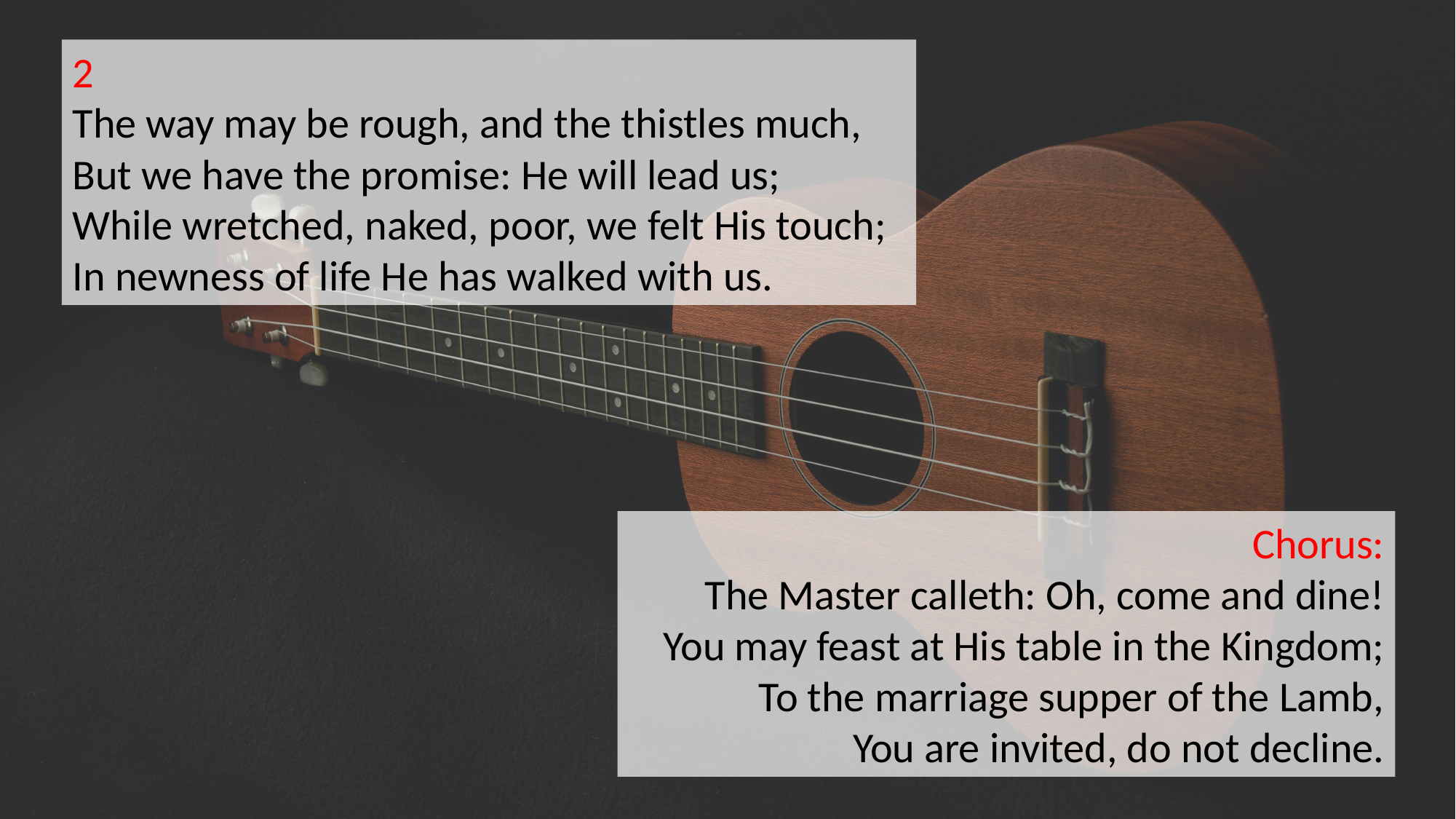

2
The way may be rough, and the thistles much,
But we have the promise: He will lead us;
While wretched, naked, poor, we felt His touch;
In newness of life He has walked with us.
Chorus:
The Master calleth: Oh, come and dine!
You may feast at His table in the Kingdom;
To the marriage supper of the Lamb,
You are invited, do not decline.